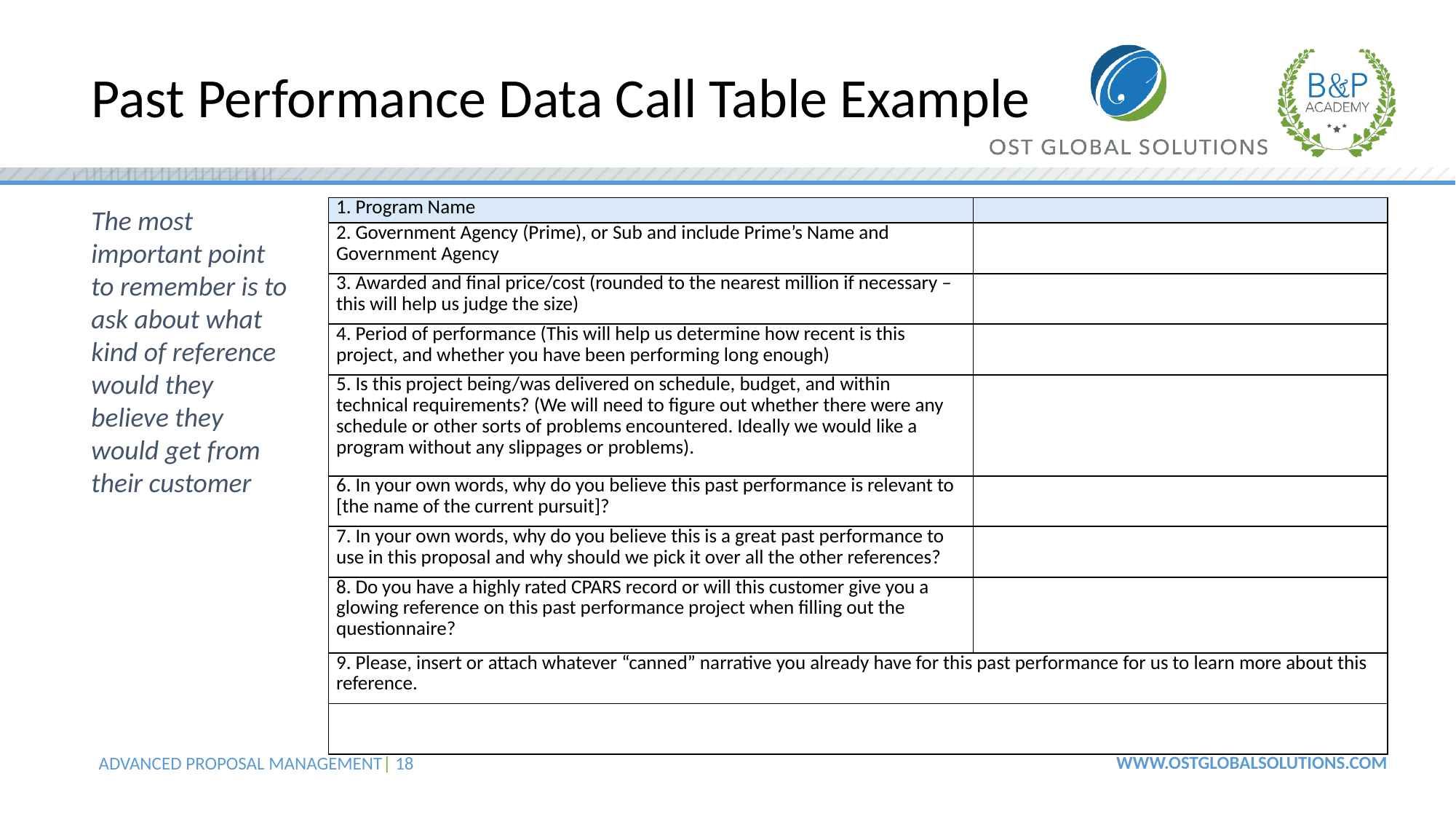

# Past Performance Data Call Table Example
The most important point to remember is to ask about what kind of reference would they believe they would get from their customer
| 1. Program Name |  |
| --- | --- |
| 2. Government Agency (Prime), or Sub and include Prime’s Name and Government Agency |  |
| 3. Awarded and final price/cost (rounded to the nearest million if necessary – this will help us judge the size) |  |
| 4. Period of performance (This will help us determine how recent is this project, and whether you have been performing long enough) |  |
| 5. Is this project being/was delivered on schedule, budget, and within technical requirements? (We will need to figure out whether there were any schedule or other sorts of problems encountered. Ideally we would like a program without any slippages or problems). |  |
| 6. In your own words, why do you believe this past performance is relevant to [the name of the current pursuit]? |  |
| 7. In your own words, why do you believe this is a great past performance to use in this proposal and why should we pick it over all the other references? |  |
| 8. Do you have a highly rated CPARS record or will this customer give you a glowing reference on this past performance project when filling out the questionnaire? |  |
| 9. Please, insert or attach whatever “canned” narrative you already have for this past performance for us to learn more about this reference. |  |
|  |  |